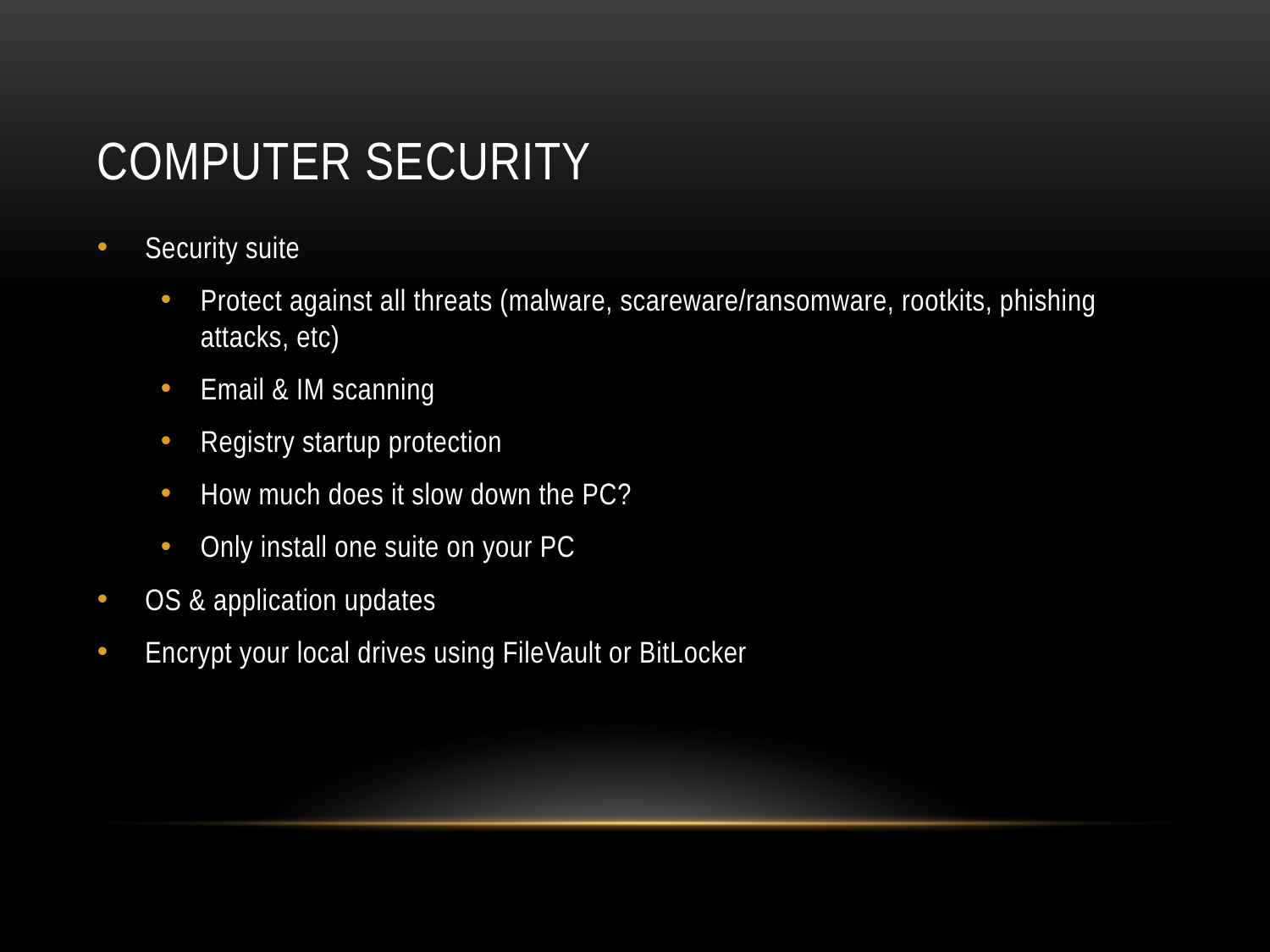

# Computer security
Security suite
Protect against all threats (malware, scareware/ransomware, rootkits, phishing attacks, etc)
Email & IM scanning
Registry startup protection
How much does it slow down the PC?
Only install one suite on your PC
OS & application updates
Encrypt your local drives using FileVault or BitLocker